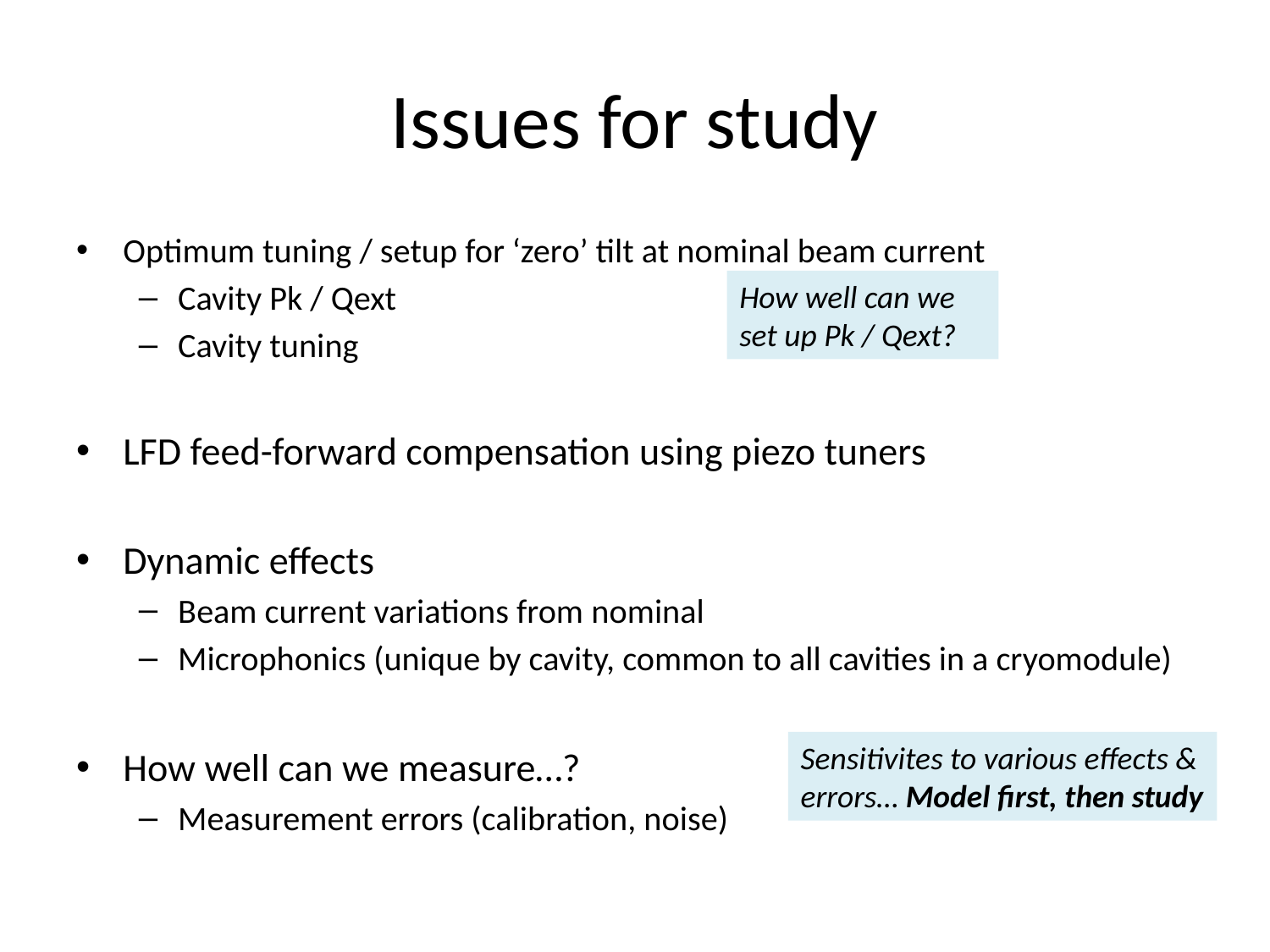

# Issues for study
Optimum tuning / setup for ‘zero’ tilt at nominal beam current
Cavity Pk / Qext
Cavity tuning

LFD feed-forward compensation using piezo tuners

Dynamic effects
Beam current variations from nominal
Microphonics (unique by cavity, common to all cavities in a cryomodule)

How well can we measure…?
Measurement errors (calibration, noise)
How well can we set up Pk / Qext?
Sensitivites to various effects & errors… Model first, then study